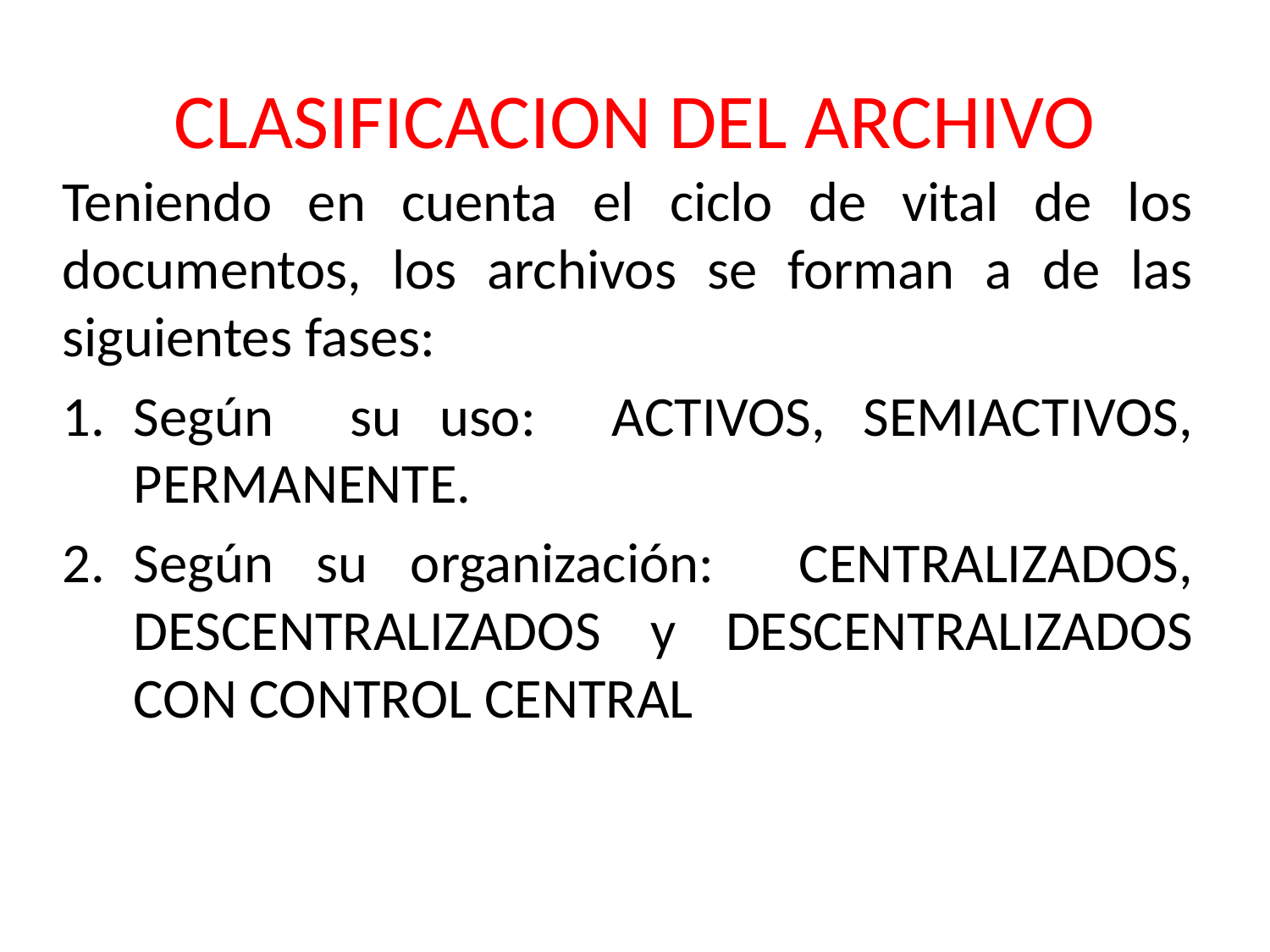

# CLASIFICACION DEL ARCHIVO
Teniendo en cuenta el ciclo de vital de los documentos, los archivos se forman a de las siguientes fases:
Según  su uso:  ACTIVOS, SEMIACTIVOS, PERMANENTE.
Según su organización:  CENTRALIZADOS, DESCENTRALIZADOS y DESCENTRALIZADOS CON CONTROL CENTRAL